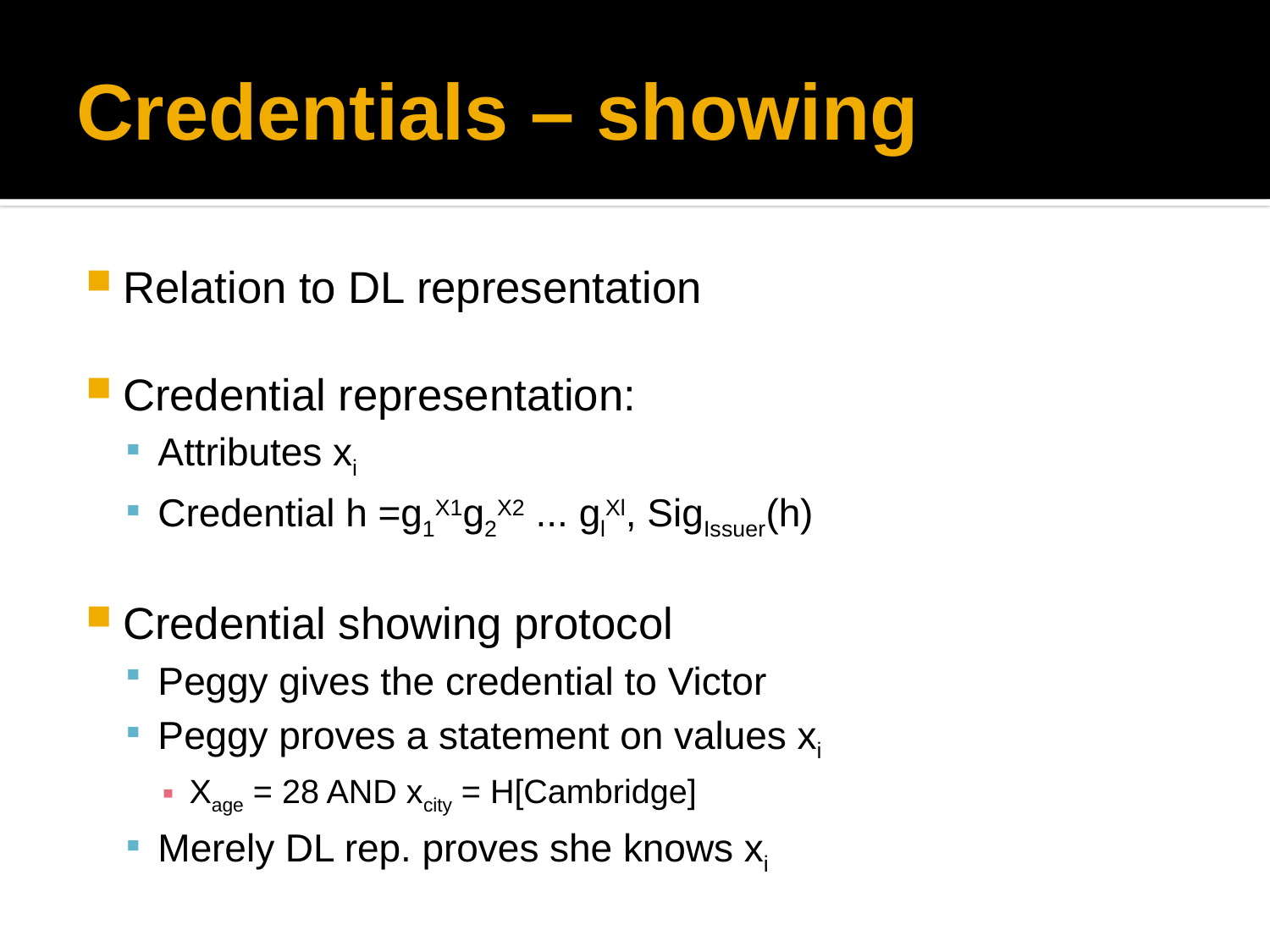

# Credentials – showing
Relation to DL representation
Credential representation:
Attributes xi
Credential h =g1X1g2X2 ... glXl, SigIssuer(h)

Credential showing protocol
Peggy gives the credential to Victor
Peggy proves a statement on values xi
Xage = 28 AND xcity = H[Cambridge]
Merely DL rep. proves she knows xi